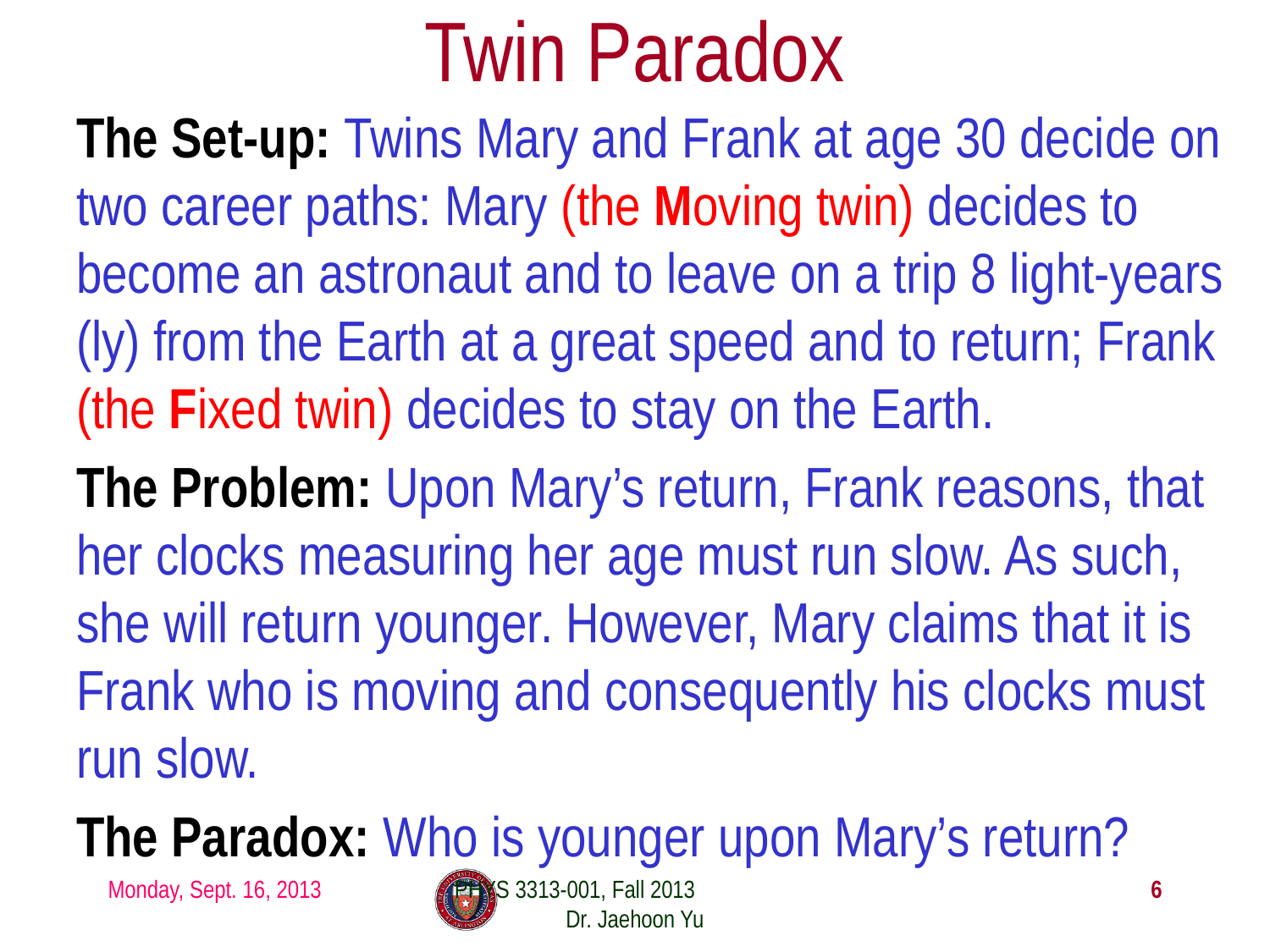

# Twin Paradox
The Set-up: Twins Mary and Frank at age 30 decide on two career paths: Mary (the Moving twin) decides to become an astronaut and to leave on a trip 8 light-years (ly) from the Earth at a great speed and to return; Frank (the Fixed twin) decides to stay on the Earth.
The Problem: Upon Mary’s return, Frank reasons, that her clocks measuring her age must run slow. As such, she will return younger. However, Mary claims that it is Frank who is moving and consequently his clocks must run slow.
The Paradox: Who is younger upon Mary’s return?
Monday, Sept. 16, 2013
PHYS 3313-001, Fall 2013                      Dr. Jaehoon Yu
6